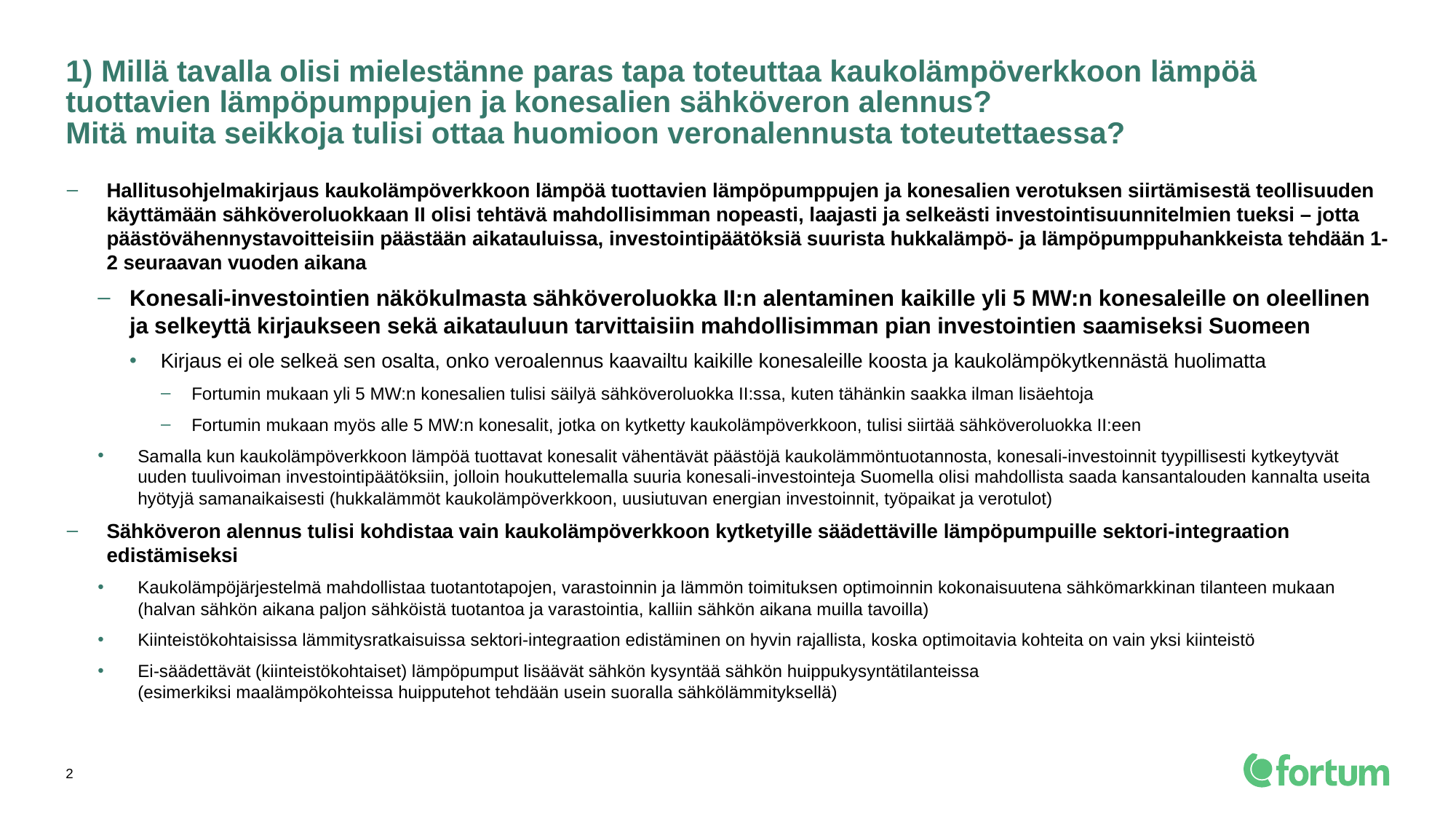

# 1) Millä tavalla olisi mielestänne paras tapa toteuttaa kaukolämpöverkkoon lämpöä tuottavien lämpöpumppujen ja konesalien sähköveron alennus? Mitä muita seikkoja tulisi ottaa huomioon veronalennusta toteutettaessa?
Hallitusohjelmakirjaus kaukolämpöverkkoon lämpöä tuottavien lämpöpumppujen ja konesalien verotuksen siirtämisestä teollisuuden käyttämään sähköveroluokkaan II olisi tehtävä mahdollisimman nopeasti, laajasti ja selkeästi investointisuunnitelmien tueksi – jotta päästövähennystavoitteisiin päästään aikatauluissa, investointipäätöksiä suurista hukkalämpö- ja lämpöpumppuhankkeista tehdään 1-2 seuraavan vuoden aikana
Konesali-investointien näkökulmasta sähköveroluokka II:n alentaminen kaikille yli 5 MW:n konesaleille on oleellinen ja selkeyttä kirjaukseen sekä aikatauluun tarvittaisiin mahdollisimman pian investointien saamiseksi Suomeen
Kirjaus ei ole selkeä sen osalta, onko veroalennus kaavailtu kaikille konesaleille koosta ja kaukolämpökytkennästä huolimatta
Fortumin mukaan yli 5 MW:n konesalien tulisi säilyä sähköveroluokka II:ssa, kuten tähänkin saakka ilman lisäehtoja
Fortumin mukaan myös alle 5 MW:n konesalit, jotka on kytketty kaukolämpöverkkoon, tulisi siirtää sähköveroluokka II:een
Samalla kun kaukolämpöverkkoon lämpöä tuottavat konesalit vähentävät päästöjä kaukolämmöntuotannosta, konesali-investoinnit tyypillisesti kytkeytyvät uuden tuulivoiman investointipäätöksiin, jolloin houkuttelemalla suuria konesali-investointeja Suomella olisi mahdollista saada kansantalouden kannalta useita hyötyjä samanaikaisesti (hukkalämmöt kaukolämpöverkkoon, uusiutuvan energian investoinnit, työpaikat ja verotulot)
Sähköveron alennus tulisi kohdistaa vain kaukolämpöverkkoon kytketyille säädettäville lämpöpumpuille sektori-integraation edistämiseksi
Kaukolämpöjärjestelmä mahdollistaa tuotantotapojen, varastoinnin ja lämmön toimituksen optimoinnin kokonaisuutena sähkömarkkinan tilanteen mukaan (halvan sähkön aikana paljon sähköistä tuotantoa ja varastointia, kalliin sähkön aikana muilla tavoilla)
Kiinteistökohtaisissa lämmitysratkaisuissa sektori-integraation edistäminen on hyvin rajallista, koska optimoitavia kohteita on vain yksi kiinteistö
Ei-säädettävät (kiinteistökohtaiset) lämpöpumput lisäävät sähkön kysyntää sähkön huippukysyntätilanteissa
(esimerkiksi maalämpökohteissa huipputehot tehdään usein suoralla sähkölämmityksellä)

2